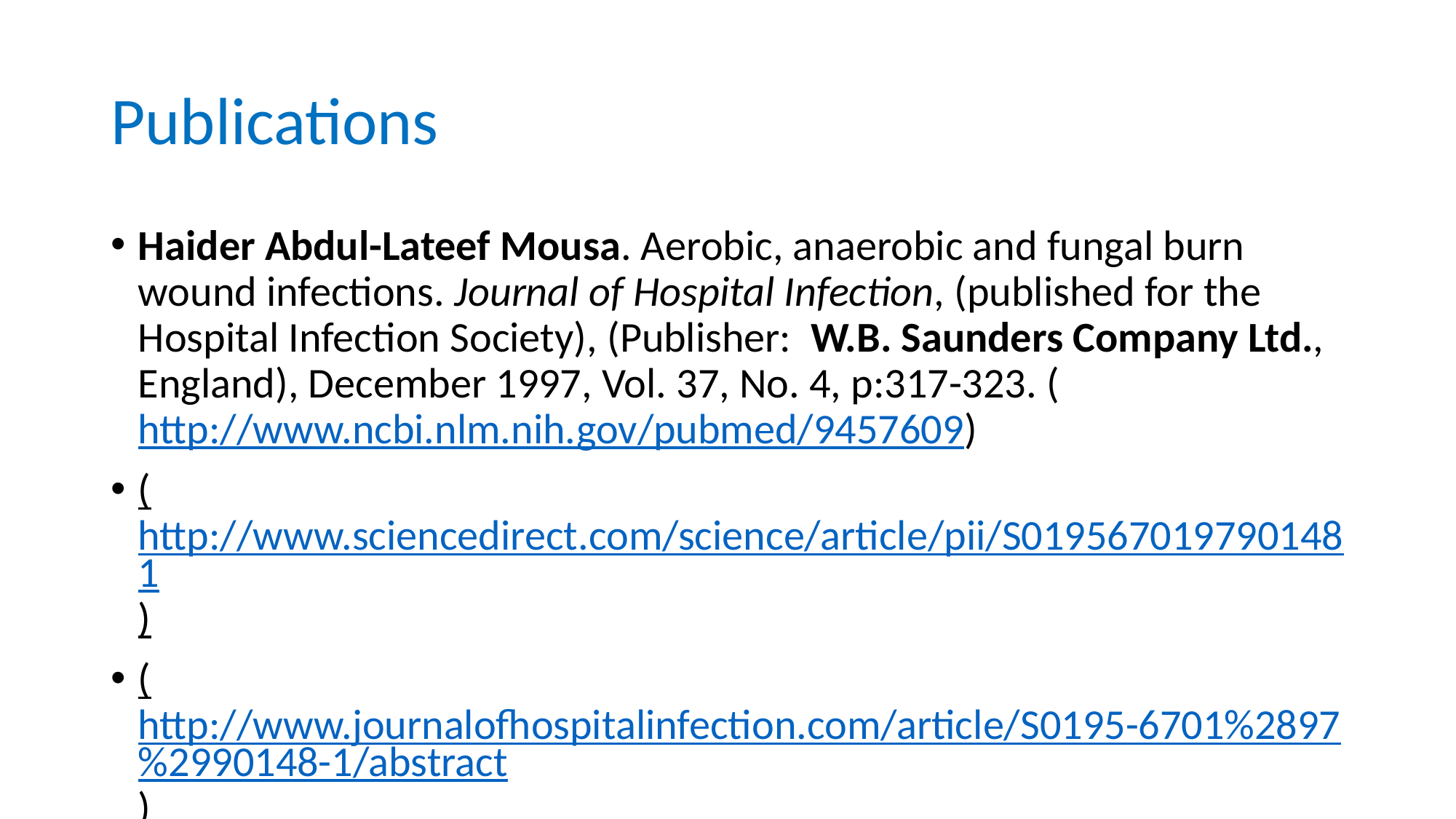

# Publications
Haider Abdul-Lateef Mousa. Aerobic, anaerobic and fungal burn wound infections. Journal of Hospital Infection, (published for the Hospital Infection Society), (Publisher:  W.B. Saunders Company Ltd., England), December 1997, Vol. 37, No. 4, p:317-323. (http://www.ncbi.nlm.nih.gov/pubmed/9457609)
(http://www.sciencedirect.com/science/article/pii/S0195670197901481)
(http://www.journalofhospitalinfection.com/article/S0195-6701%2897%2990148-1/abstract)